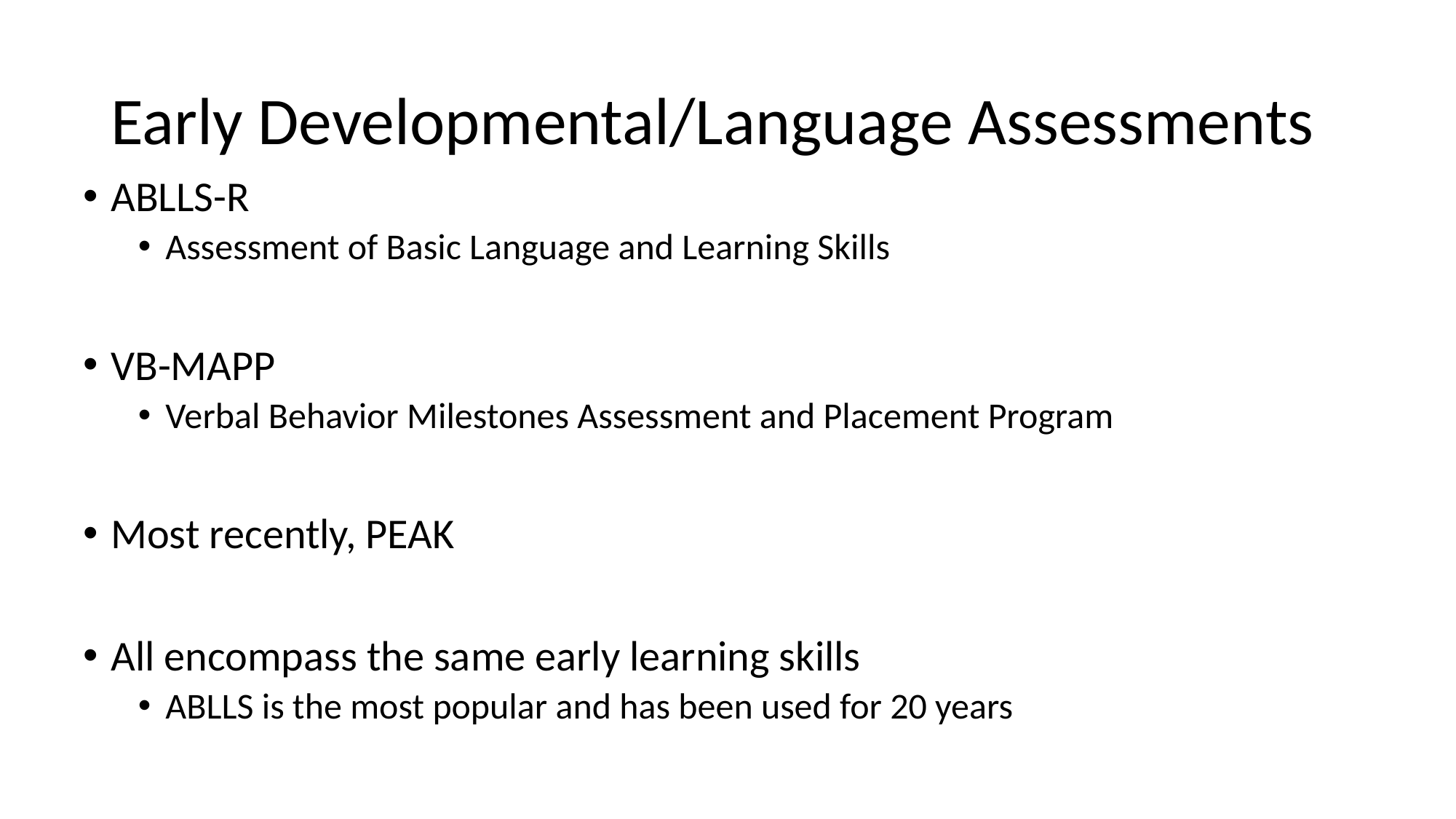

# Early Developmental/Language Assessments
ABLLS-R
Assessment of Basic Language and Learning Skills

VB-MAPP
Verbal Behavior Milestones Assessment and Placement Program

Most recently, PEAK

All encompass the same early learning skills
ABLLS is the most popular and has been used for 20 years